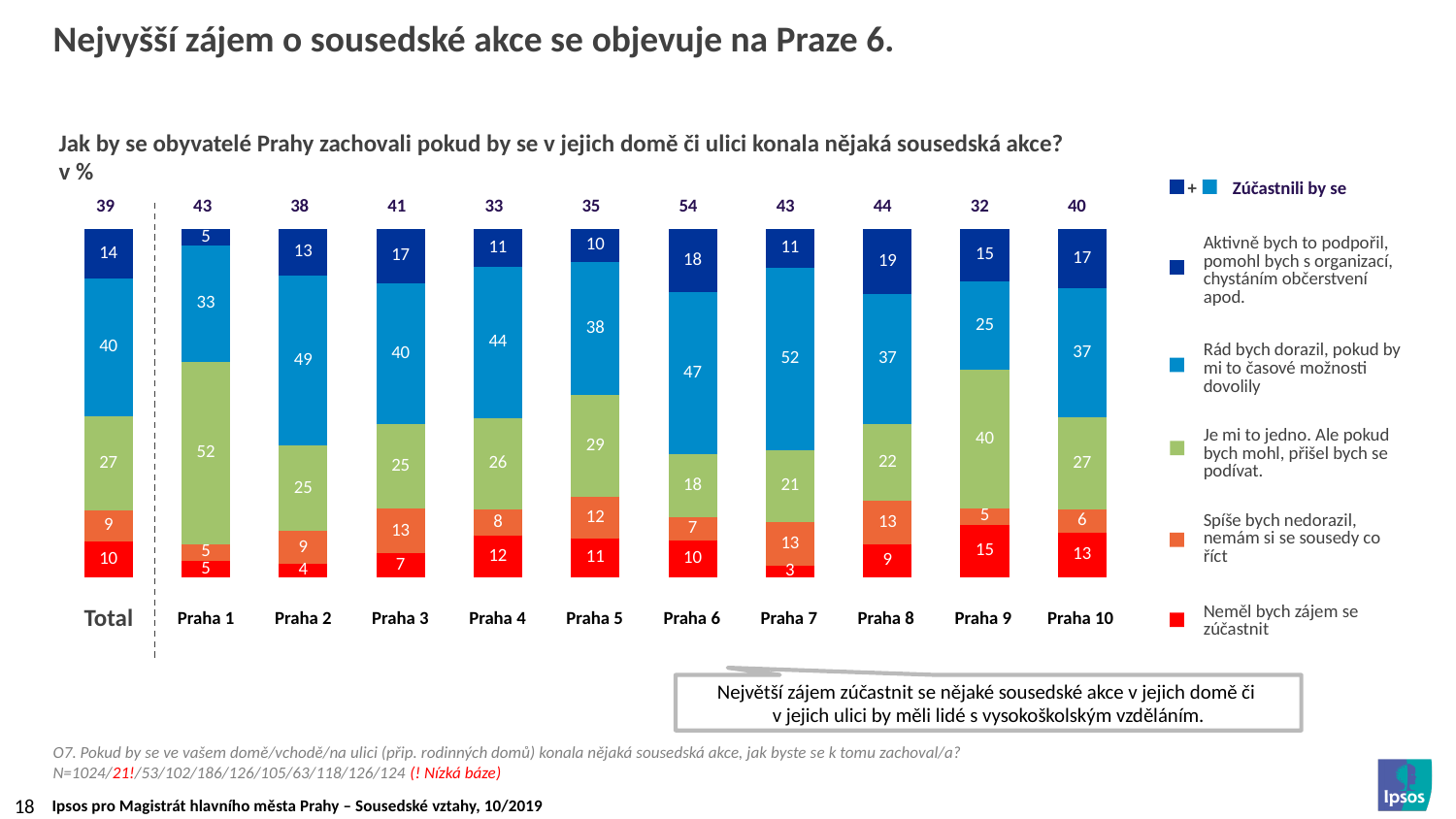

-
# Nejvyšší zájem o sousedské akce se objevuje na Praze 6.
Jak by se obyvatelé Prahy zachovali pokud by se v jejich domě či ulici konala nějaká sousedská akce?
v %
Zúčastnili by se
+

[unsupported chart]

| 39 | 43 | 38 | 41 | 33 | 35 | 54 | 43 | 44 | 32 | 40 |
| --- | --- | --- | --- | --- | --- | --- | --- | --- | --- | --- |
| Aktivně bych to podpořil, pomohl bych s organizací, chystáním občerstvení apod. |
| --- |
| Rád bych dorazil, pokud by mi to časové možnosti dovolily |
| Je mi to jedno. Ale pokud bych mohl, přišel bych se podívat. |
| Spíše bych nedorazil, nemám si se sousedy co říct |
| Neměl bych zájem se zúčastnit |

| Total | Praha 1 | Praha 2 | Praha 3 | Praha 4 | Praha 5 | Praha 6 | Praha 7 | Praha 8 | Praha 9 | Praha 10 |
| --- | --- | --- | --- | --- | --- | --- | --- | --- | --- | --- |
Největší zájem zúčastnit se nějaké sousedské akce v jejich domě či
v jejich ulici by měli lidé s vysokoškolským vzděláním.
O7. Pokud by se ve vašem domě/vchodě/na ulici (přip. rodinných domů) konala nějaká sousedská akce, jak byste se k tomu zachoval/a?
N=1024/21!/53/102/186/126/105/63/118/126/124 (! Nízká báze)
18
Ipsos pro Magistrát hlavního města Prahy – Sousedské vztahy, 10/2019